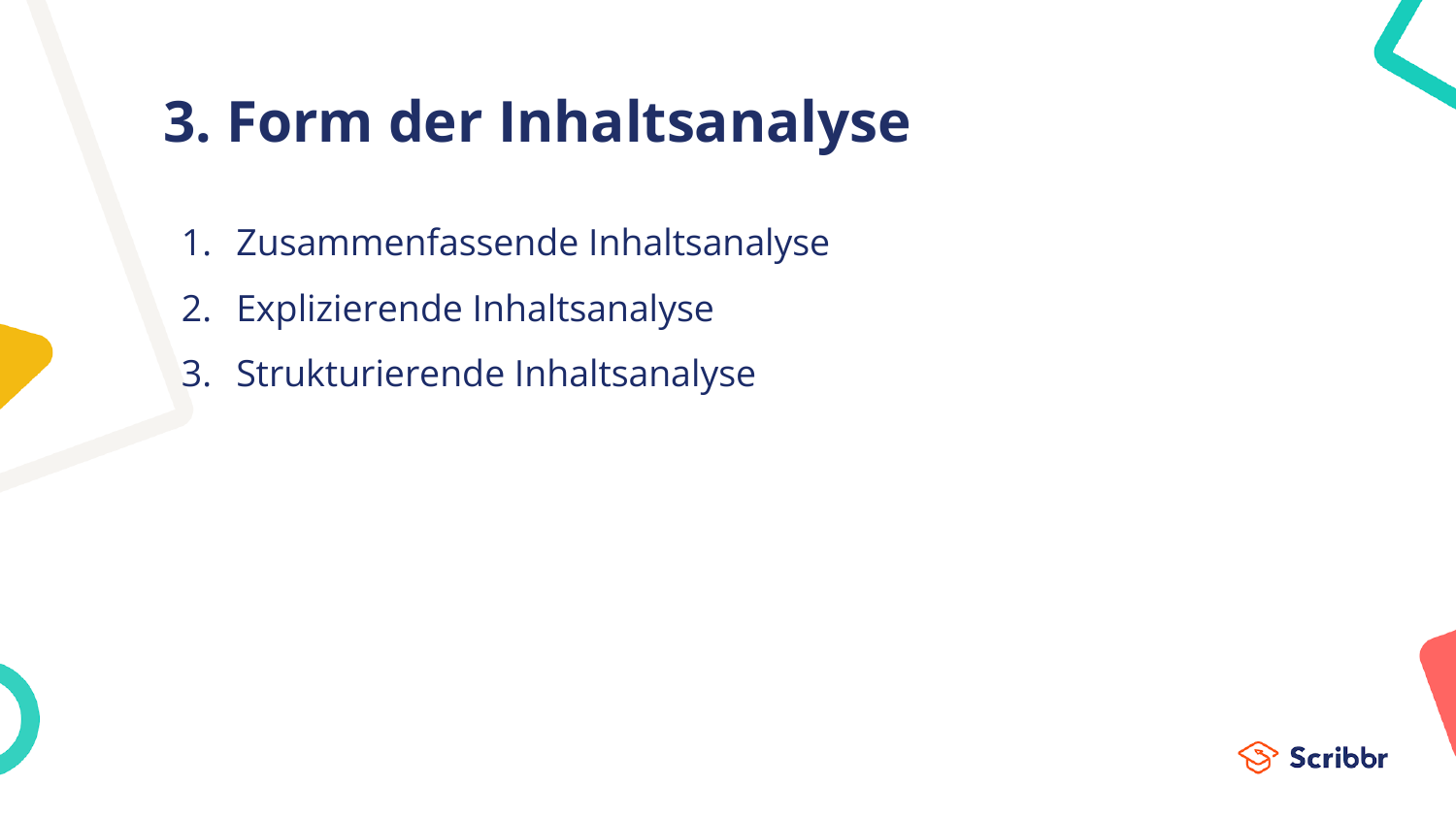

# 3. Form der Inhaltsanalyse
Zusammenfassende Inhaltsanalyse
Explizierende Inhaltsanalyse
Strukturierende Inhaltsanalyse